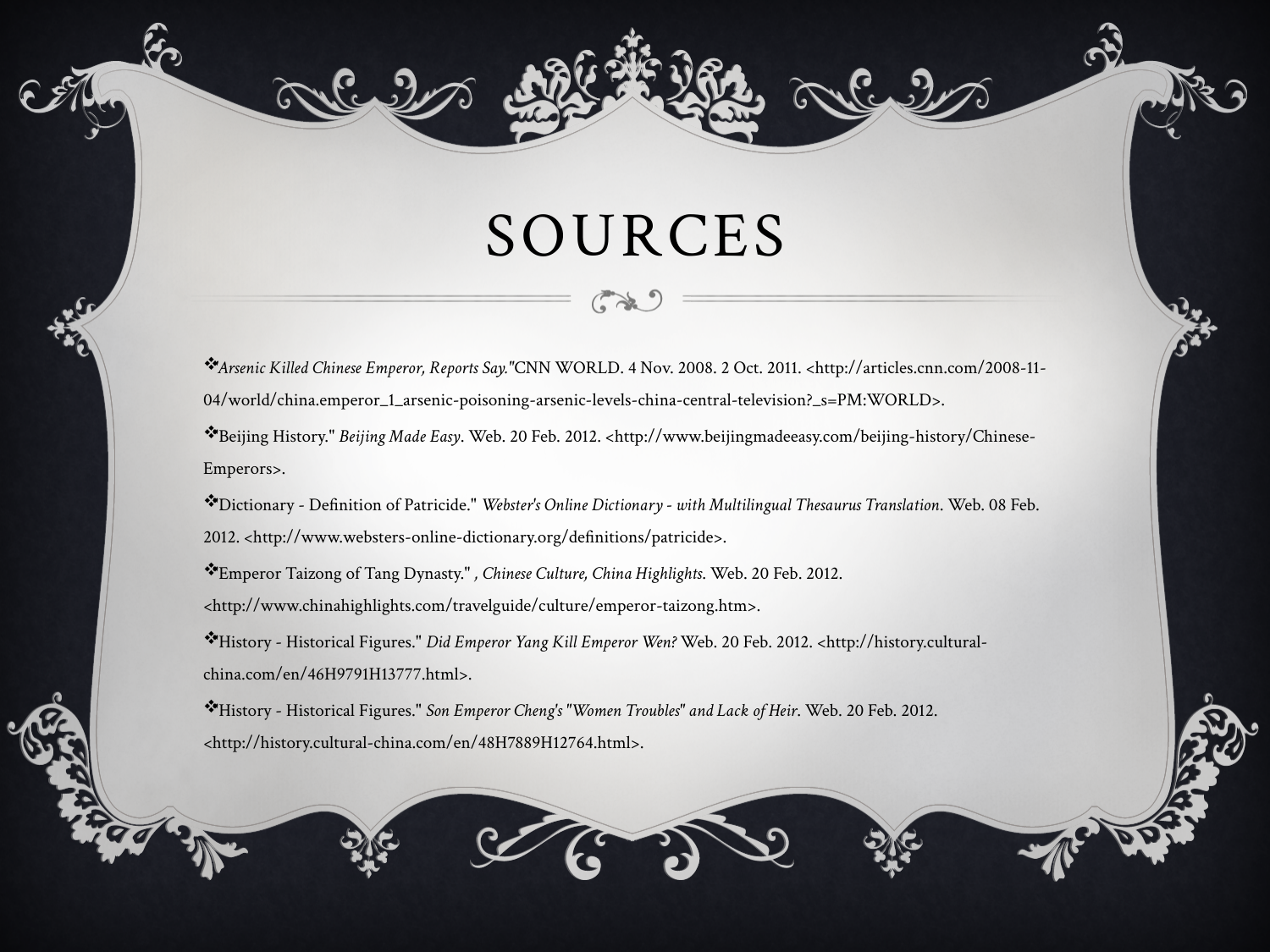

# Sources
"Arsenic Killed Chinese Emperor, Reports Say."CNN WORLD. 4 Nov. 2008. 2 Oct. 2011. <http://articles.cnn.com/2008-11-04/world/china.emperor_1_arsenic-poisoning-arsenic-levels-china-central-television?_s=PM:WORLD>.
"Beijing History." Beijing Made Easy. Web. 20 Feb. 2012. <http://www.beijingmadeeasy.com/beijing-history/Chinese-Emperors>.
"Dictionary - Definition of Patricide." Webster's Online Dictionary - with Multilingual Thesaurus Translation. Web. 08 Feb. 2012. <http://www.websters-online-dictionary.org/definitions/patricide>.
"Emperor Taizong of Tang Dynasty." , Chinese Culture, China Highlights. Web. 20 Feb. 2012. <http://www.chinahighlights.com/travelguide/culture/emperor-taizong.htm>.
"History - Historical Figures." Did Emperor Yang Kill Emperor Wen? Web. 20 Feb. 2012. <http://history.cultural-china.com/en/46H9791H13777.html>.
"History - Historical Figures." Son Emperor Cheng's "Women Troubles" and Lack of Heir. Web. 20 Feb. 2012. <http://history.cultural-china.com/en/48H7889H12764.html>.